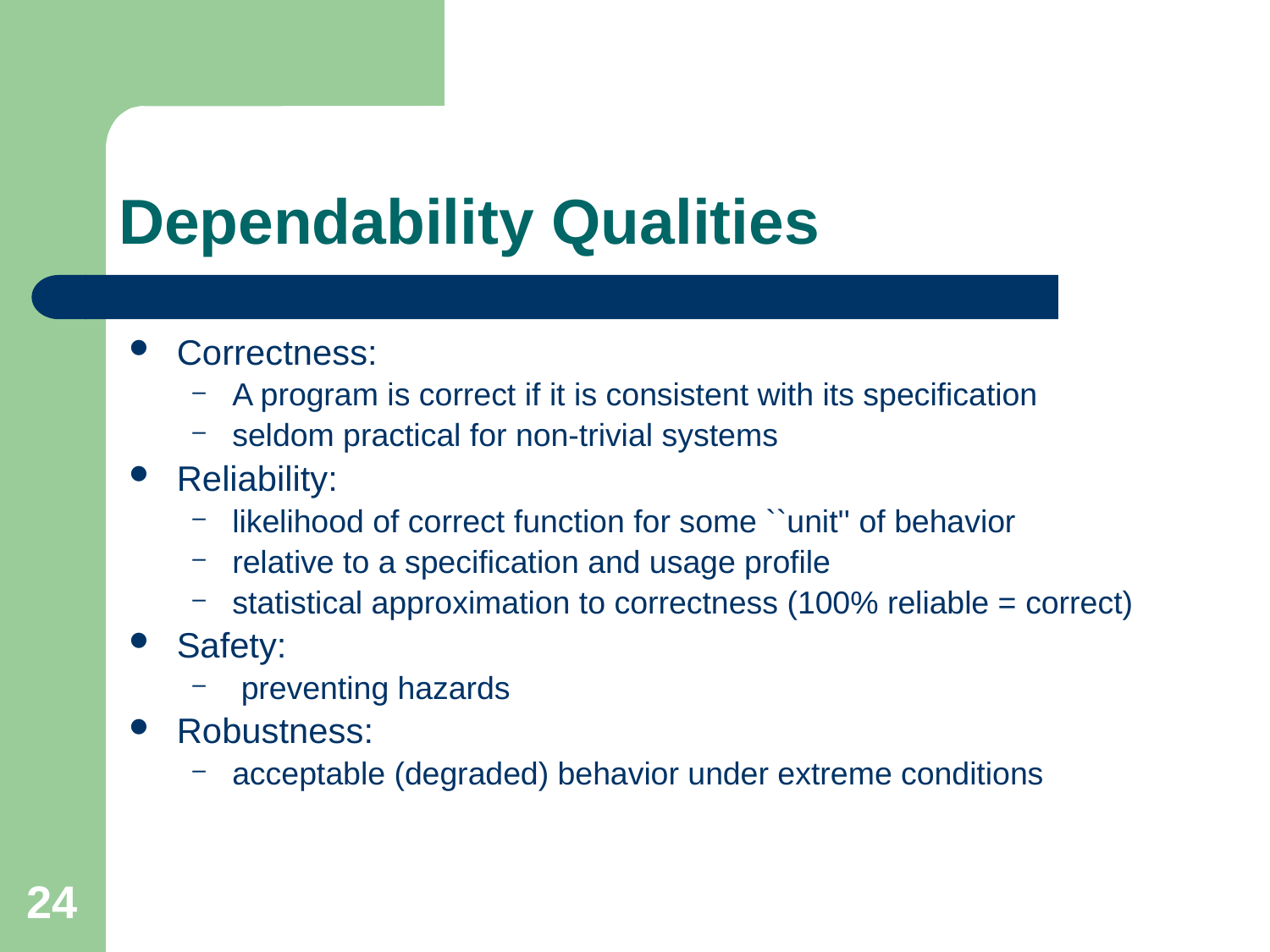

# Dependability Qualities
Correctness:
A program is correct if it is consistent with its specification
seldom practical for non-trivial systems
Reliability:
likelihood of correct function for some ``unit'' of behavior
relative to a specification and usage profile
statistical approximation to correctness (100% reliable = correct)
Safety:
 preventing hazards
Robustness:
acceptable (degraded) behavior under extreme conditions
24